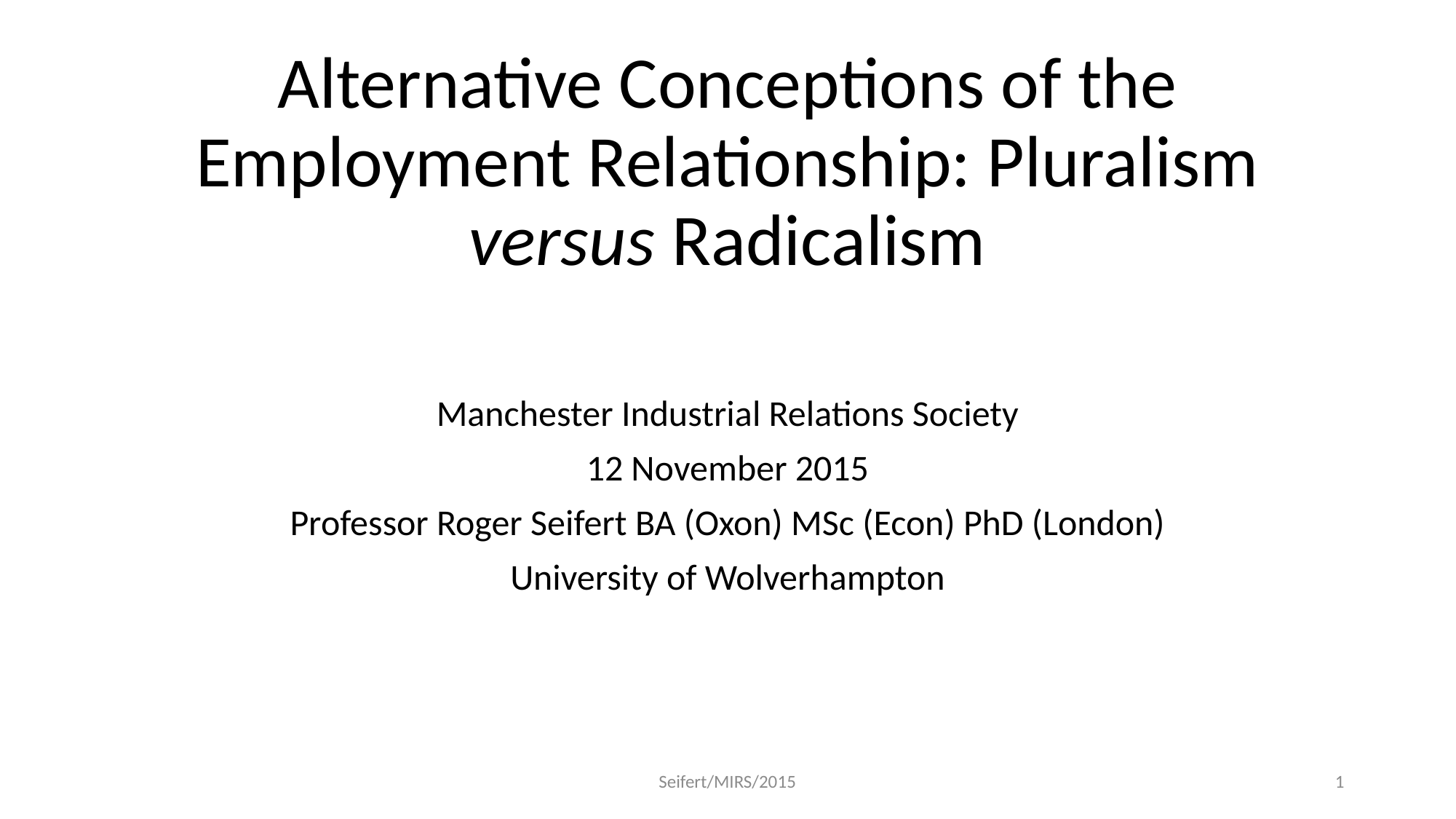

# Alternative Conceptions of the Employment Relationship: Pluralism versus Radicalism
Manchester Industrial Relations Society
12 November 2015
Professor Roger Seifert BA (Oxon) MSc (Econ) PhD (London)
University of Wolverhampton
Seifert/MIRS/2015
1